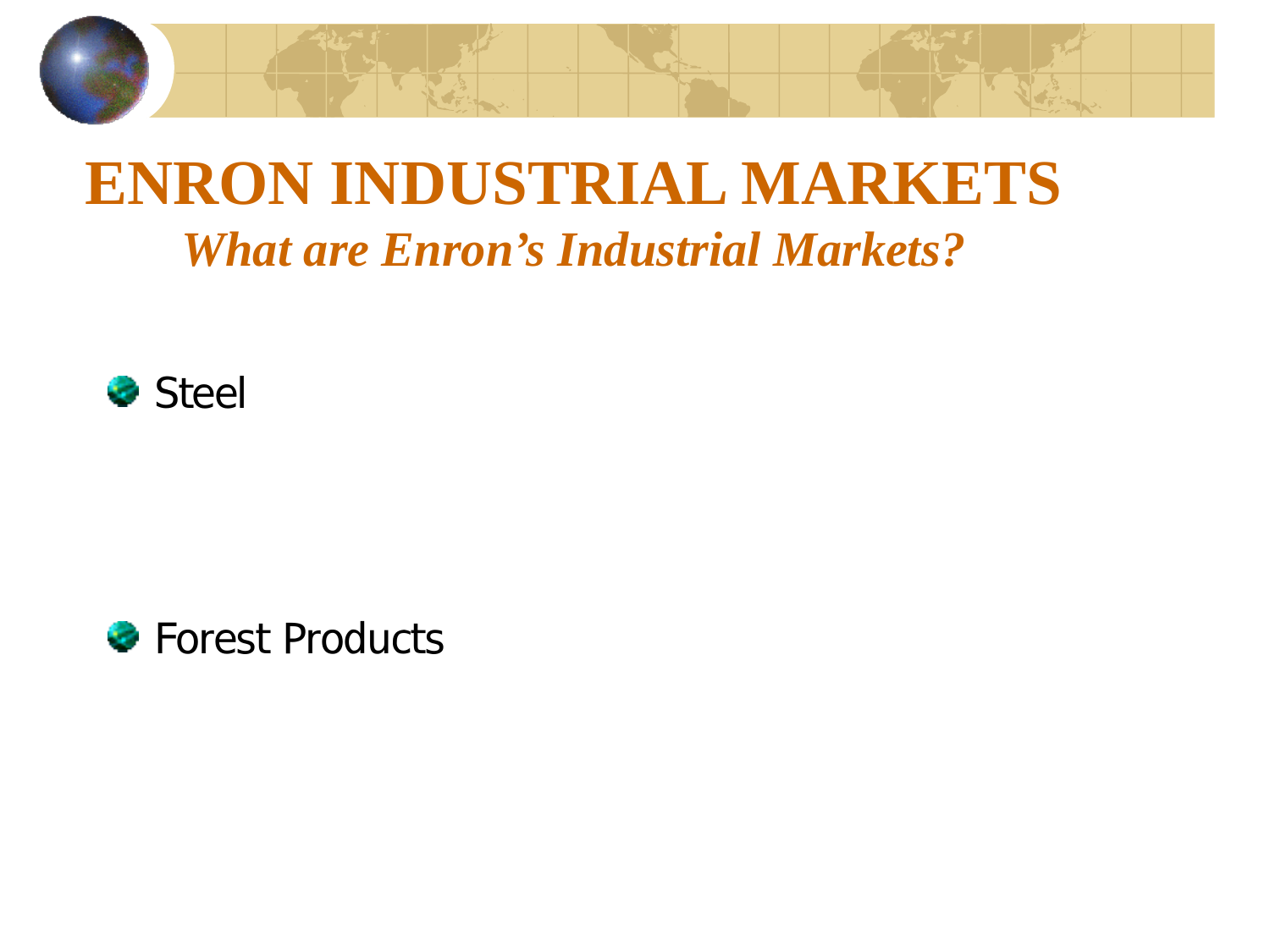

# ENRON INDUSTRIAL MARKETS What are Enron’s Industrial Markets?

Steel

Forest Products